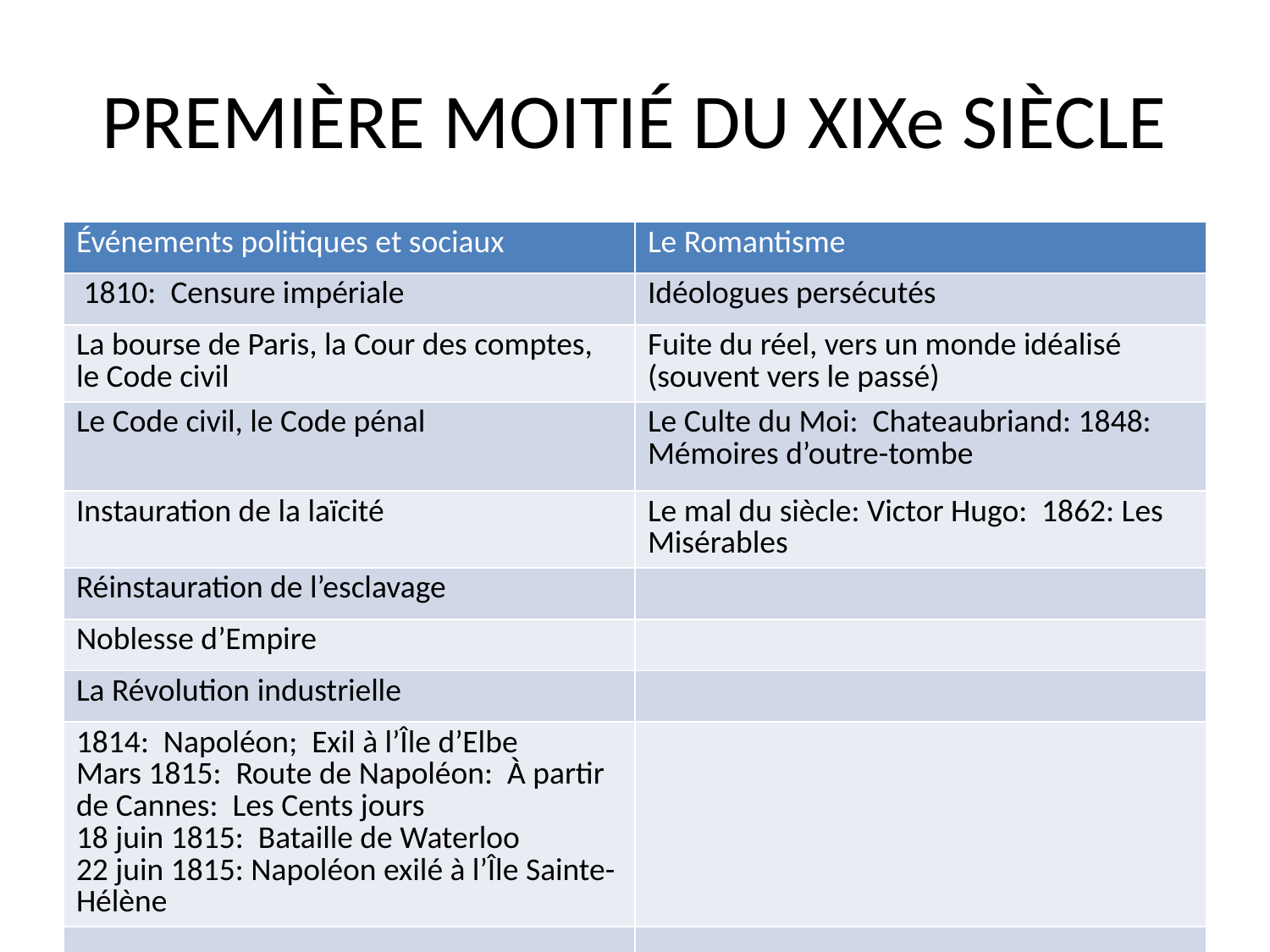

# PREMIÈRE MOITIÉ DU XIXe SIÈCLE
| Événements politiques et sociaux | Le Romantisme |
| --- | --- |
| 1810: Censure impériale | Idéologues persécutés |
| La bourse de Paris, la Cour des comptes, le Code civil | Fuite du réel, vers un monde idéalisé (souvent vers le passé) |
| Le Code civil, le Code pénal | Le Culte du Moi: Chateaubriand: 1848: Mémoires d’outre-tombe |
| Instauration de la laïcité | Le mal du siècle: Victor Hugo: 1862: Les Misérables |
| Réinstauration de l’esclavage |  |
| Noblesse d’Empire |  |
| La Révolution industrielle |  |
| 1814: Napoléon; Exil à l’Île d’Elbe Mars 1815: Route de Napoléon: À partir de Cannes: Les Cents jours 18 juin 1815: Bataille de Waterloo 22 juin 1815: Napoléon exilé à l’Île Sainte-Hélène |  |
|  |  |
|  |  |
|  |  |